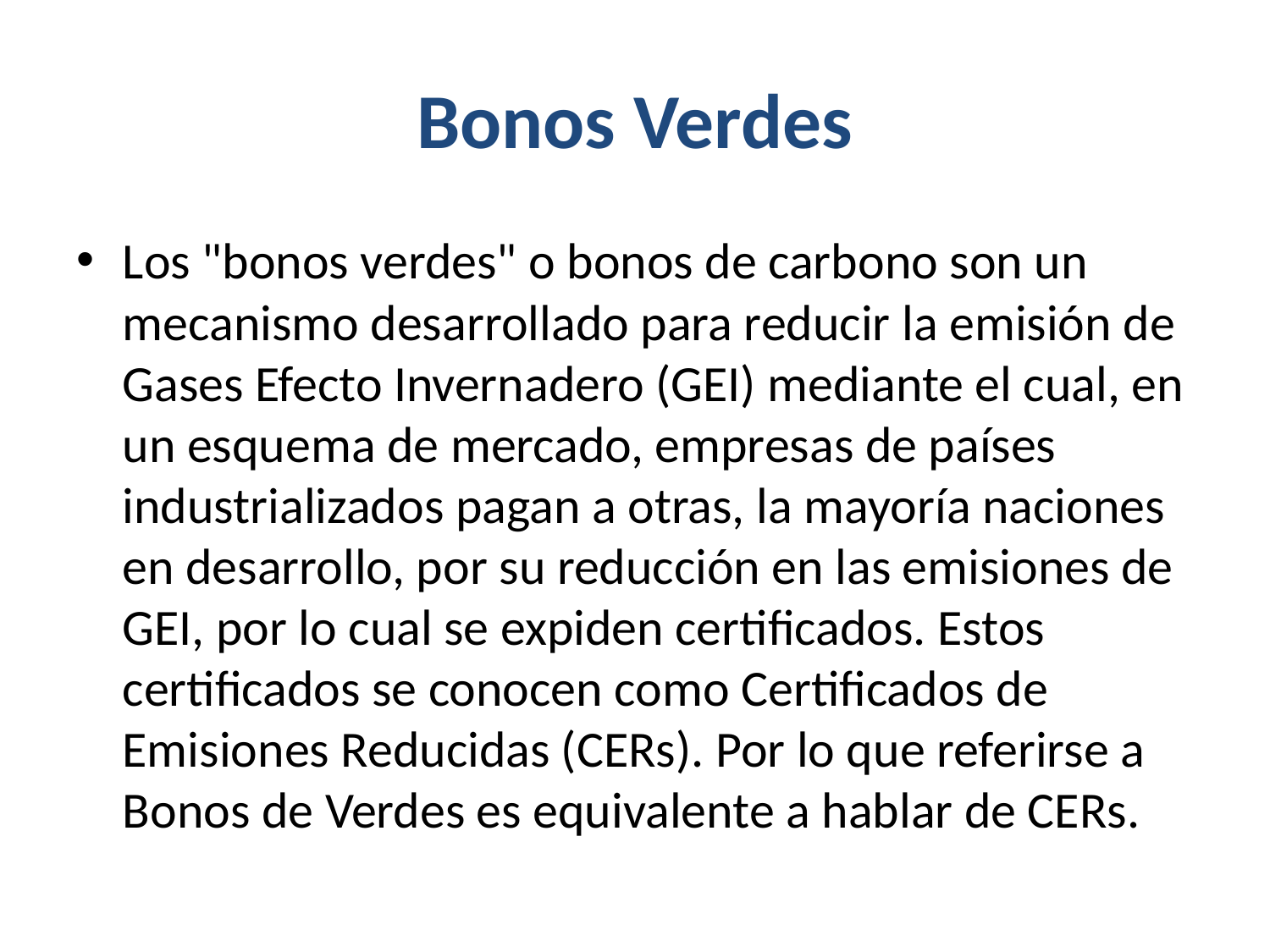

# Bonos Verdes
Los "bonos verdes" o bonos de carbono son un mecanismo desarrollado para reducir la emisión de Gases Efecto Invernadero (GEI) mediante el cual, en un esquema de mercado, empresas de países industrializados pagan a otras, la mayoría naciones en desarrollo, por su reducción en las emisiones de GEI, por lo cual se expiden certificados. Estos certificados se conocen como Certificados de Emisiones Reducidas (CERs). Por lo que referirse a Bonos de Verdes es equivalente a hablar de CERs.